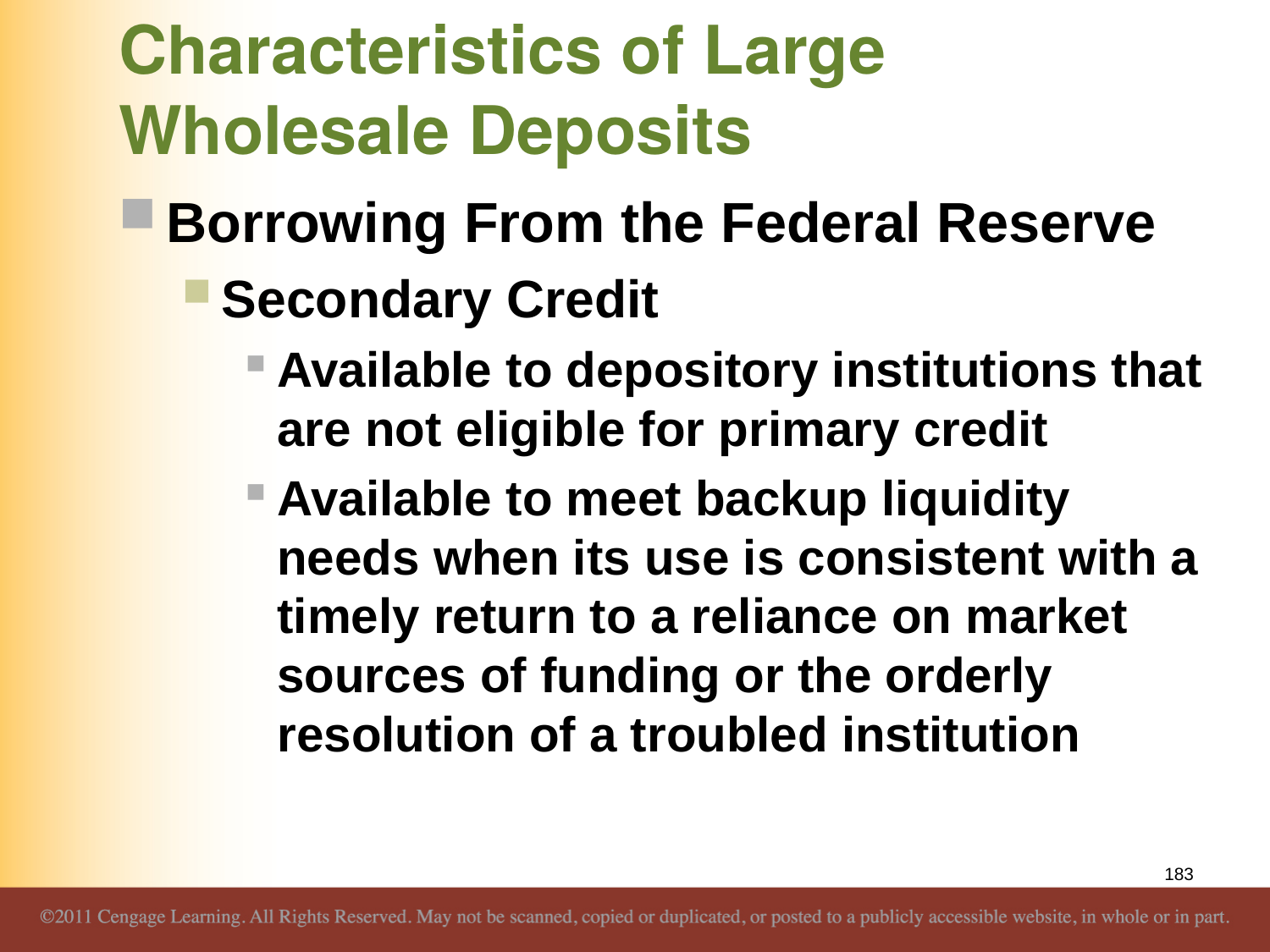

# Characteristics of Large Wholesale Deposits
Borrowing From the Federal Reserve
Secondary Credit
Available to depository institutions that are not eligible for primary credit
Available to meet backup liquidity needs when its use is consistent with a timely return to a reliance on market sources of funding or the orderly resolution of a troubled institution
183